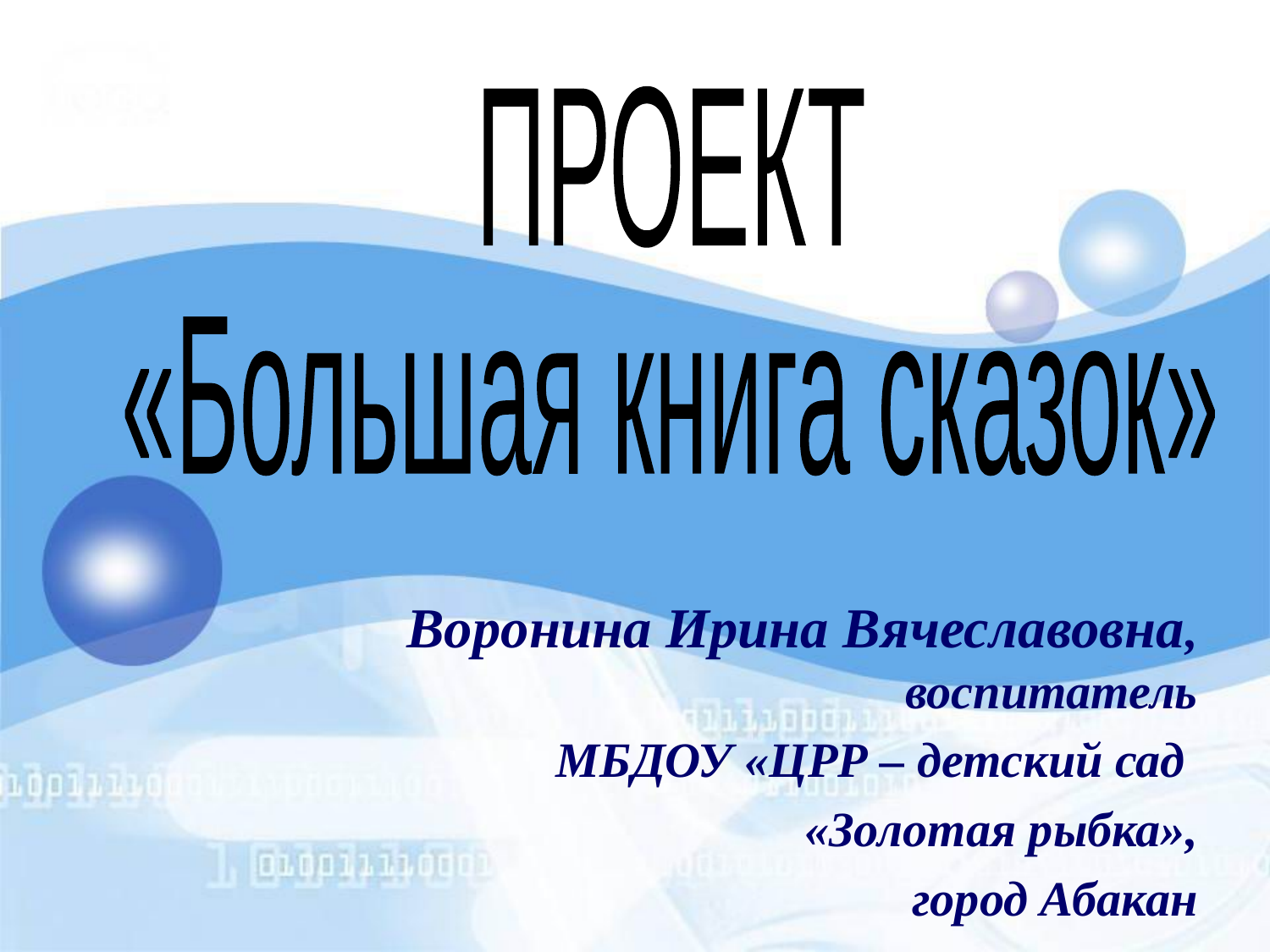

ПРОЕКТ
«Большая книга сказок»
Воронина Ирина Вячеславовна, воспитатель
МБДОУ «ЦРР – детский сад
«Золотая рыбка»,
город Абакан